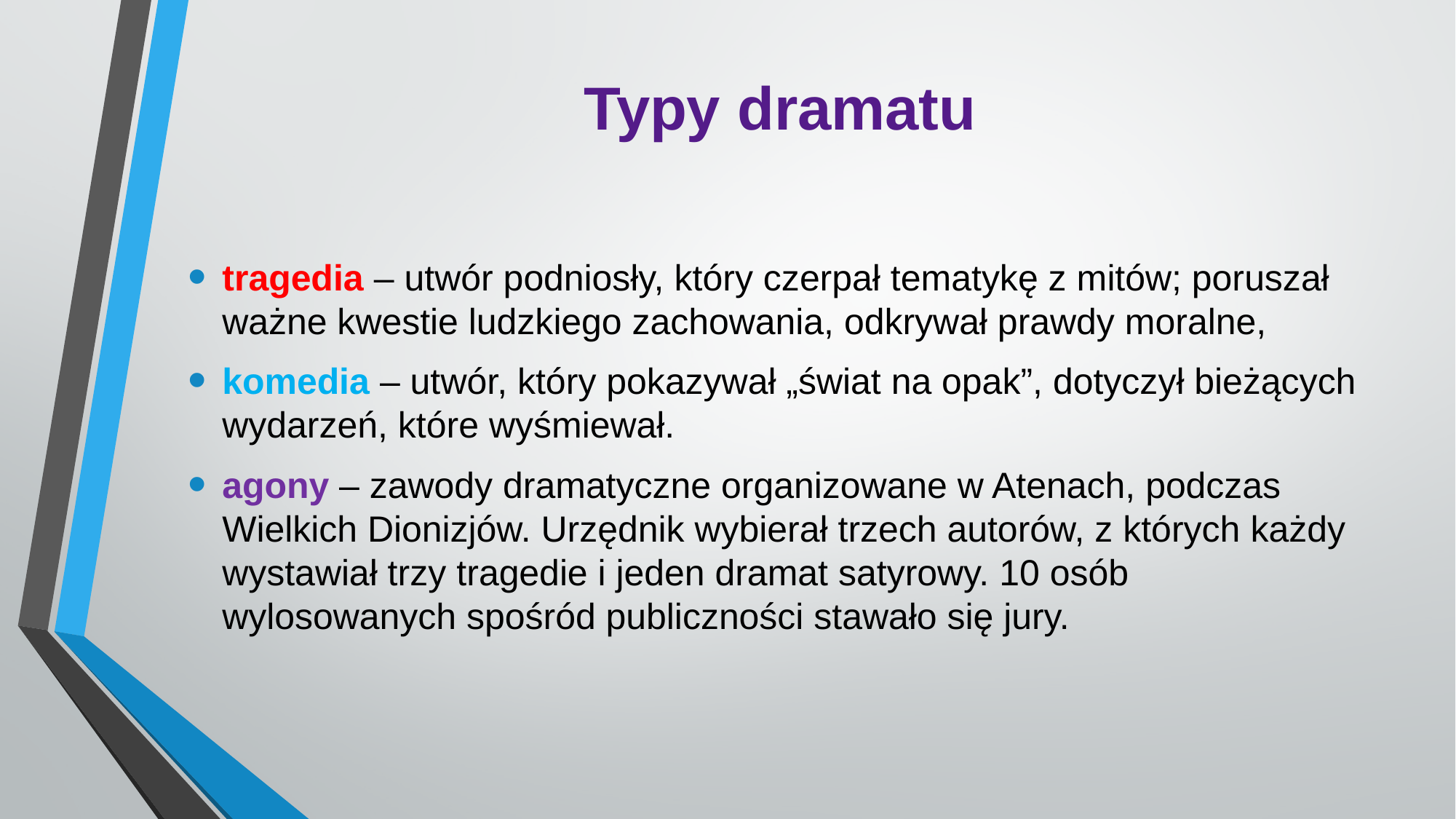

# Typy dramatu
tragedia – utwór podniosły, który czerpał tematykę z mitów; poruszał ważne kwestie ludzkiego zachowania, odkrywał prawdy moralne,
komedia – utwór, który pokazywał „świat na opak”, dotyczył bieżących wydarzeń, które wyśmiewał.
agony – zawody dramatyczne organizowane w Atenach, podczas Wielkich Dionizjów. Urzędnik wybierał trzech autorów, z których każdy wystawiał trzy tragedie i jeden dramat satyrowy. 10 osób wylosowanych spośród publiczności stawało się jury.